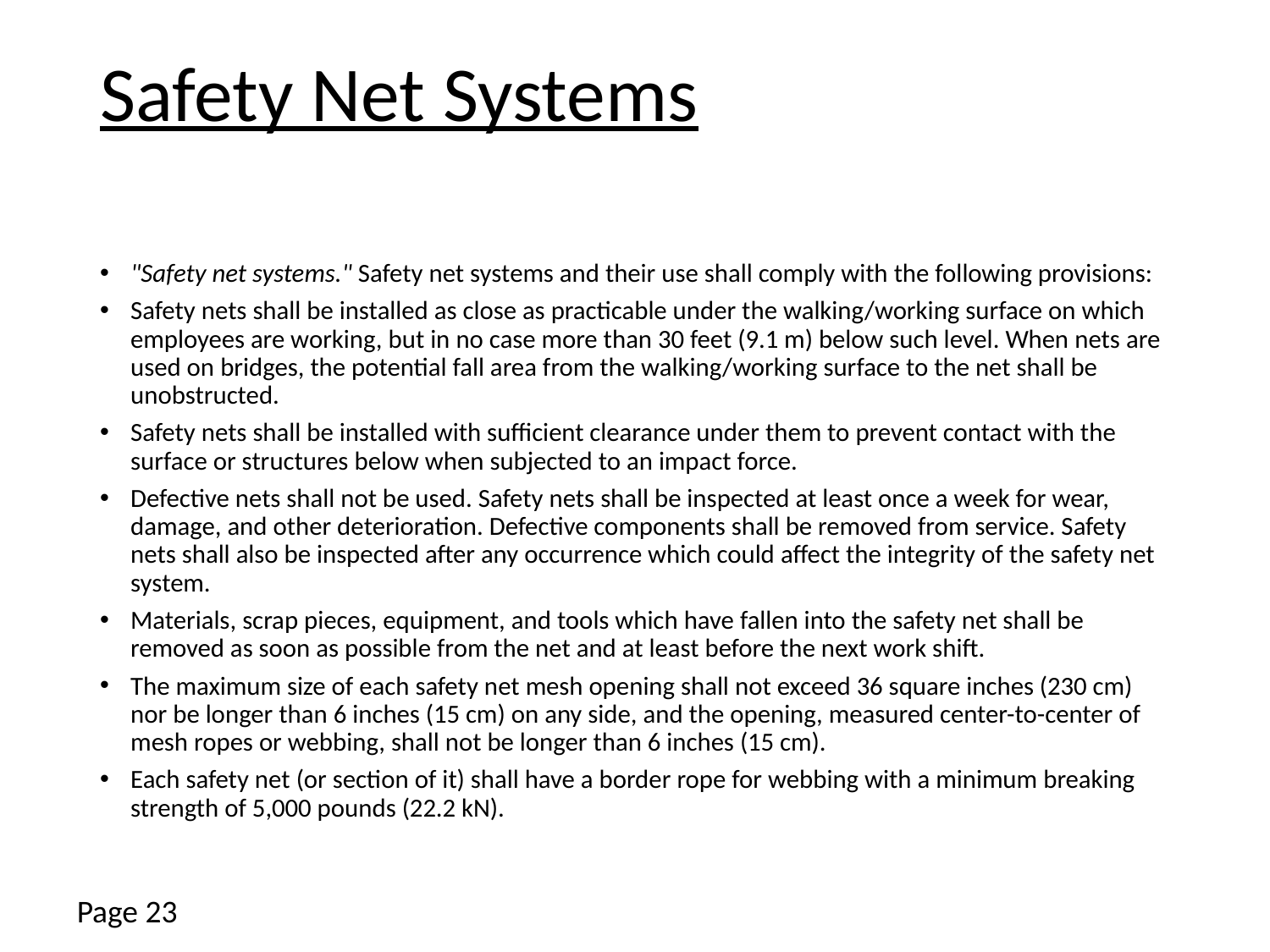

# Safety Net Systems
"Safety net systems." Safety net systems and their use shall comply with the following provisions:
Safety nets shall be installed as close as practicable under the walking/working surface on which employees are working, but in no case more than 30 feet (9.1 m) below such level. When nets are used on bridges, the potential fall area from the walking/working surface to the net shall be unobstructed.
Safety nets shall be installed with sufficient clearance under them to prevent contact with the surface or structures below when subjected to an impact force.
Defective nets shall not be used. Safety nets shall be inspected at least once a week for wear, damage, and other deterioration. Defective components shall be removed from service. Safety nets shall also be inspected after any occurrence which could affect the integrity of the safety net system.
Materials, scrap pieces, equipment, and tools which have fallen into the safety net shall be removed as soon as possible from the net and at least before the next work shift.
The maximum size of each safety net mesh opening shall not exceed 36 square inches (230 cm) nor be longer than 6 inches (15 cm) on any side, and the opening, measured center-to-center of mesh ropes or webbing, shall not be longer than 6 inches (15 cm).
Each safety net (or section of it) shall have a border rope for webbing with a minimum breaking strength of 5,000 pounds (22.2 kN).

Page 23